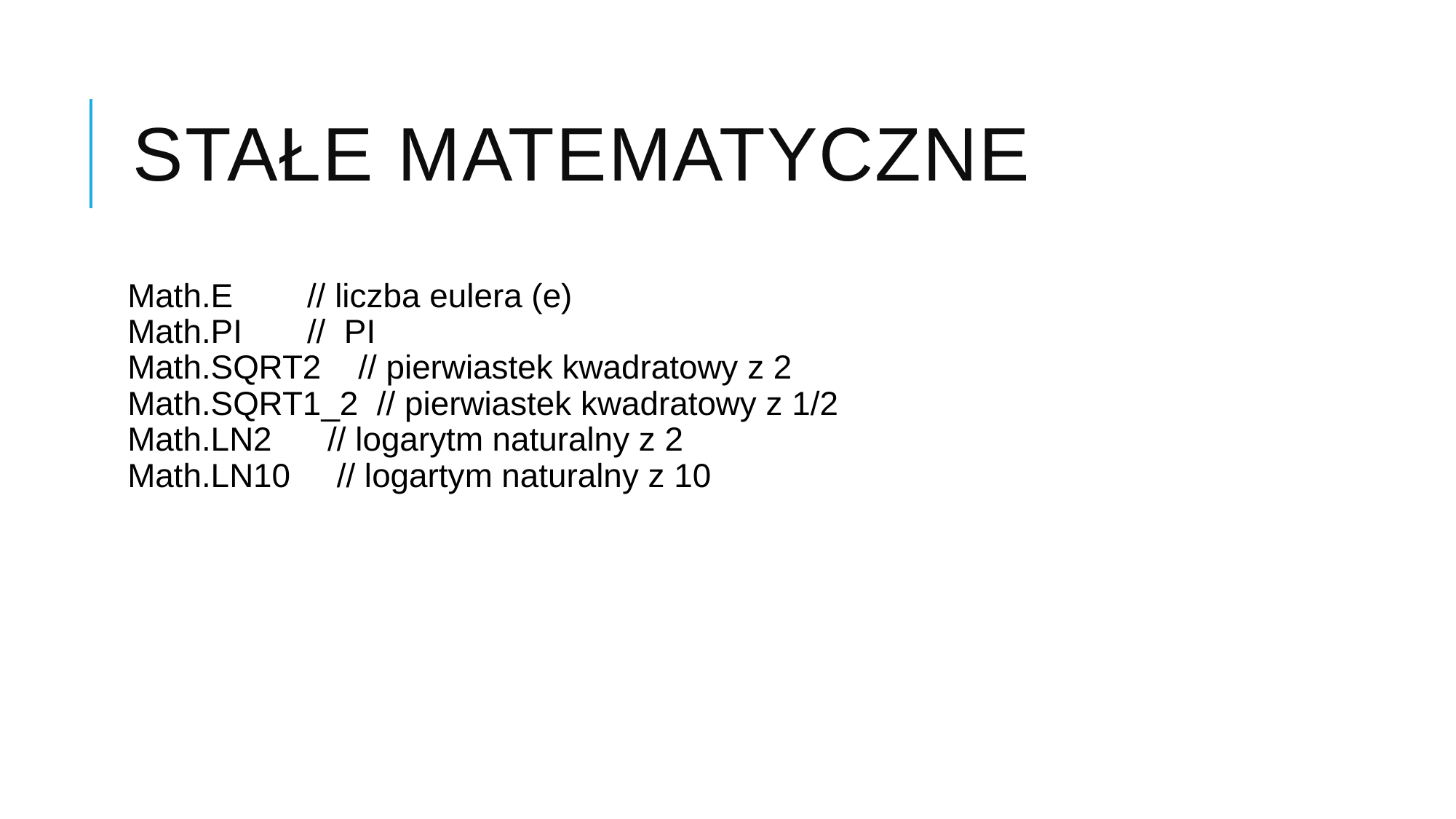

# Stałe matematyczne
Math.E        // liczba eulera (e)
Math.PI       //  PI
Math.SQRT2    // pierwiastek kwadratowy z 2
Math.SQRT1_2  // pierwiastek kwadratowy z 1/2
Math.LN2      // logarytm naturalny z 2
Math.LN10     // logartym naturalny z 10